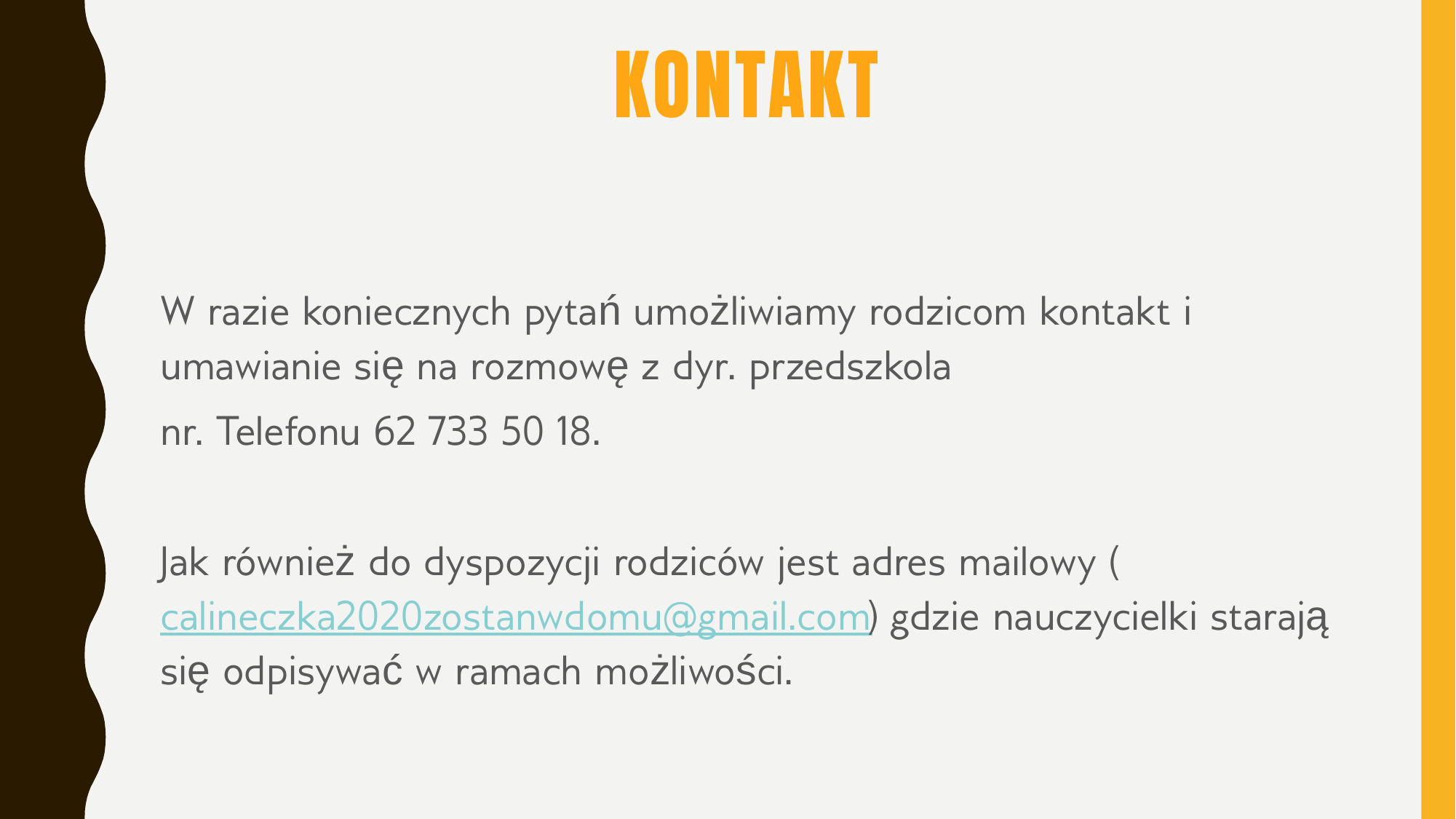

# Kontakt
W razie koniecznych pytań umożliwiamy rodzicom kontakt i umawianie się na rozmowę z dyr. przedszkola
nr. Telefonu 62 733 50 18.

Jak również do dyspozycji rodziców jest adres mailowy (calineczka2020zostanwdomu@gmail.com) gdzie nauczycielki starają się odpisywać w ramach możliwości.